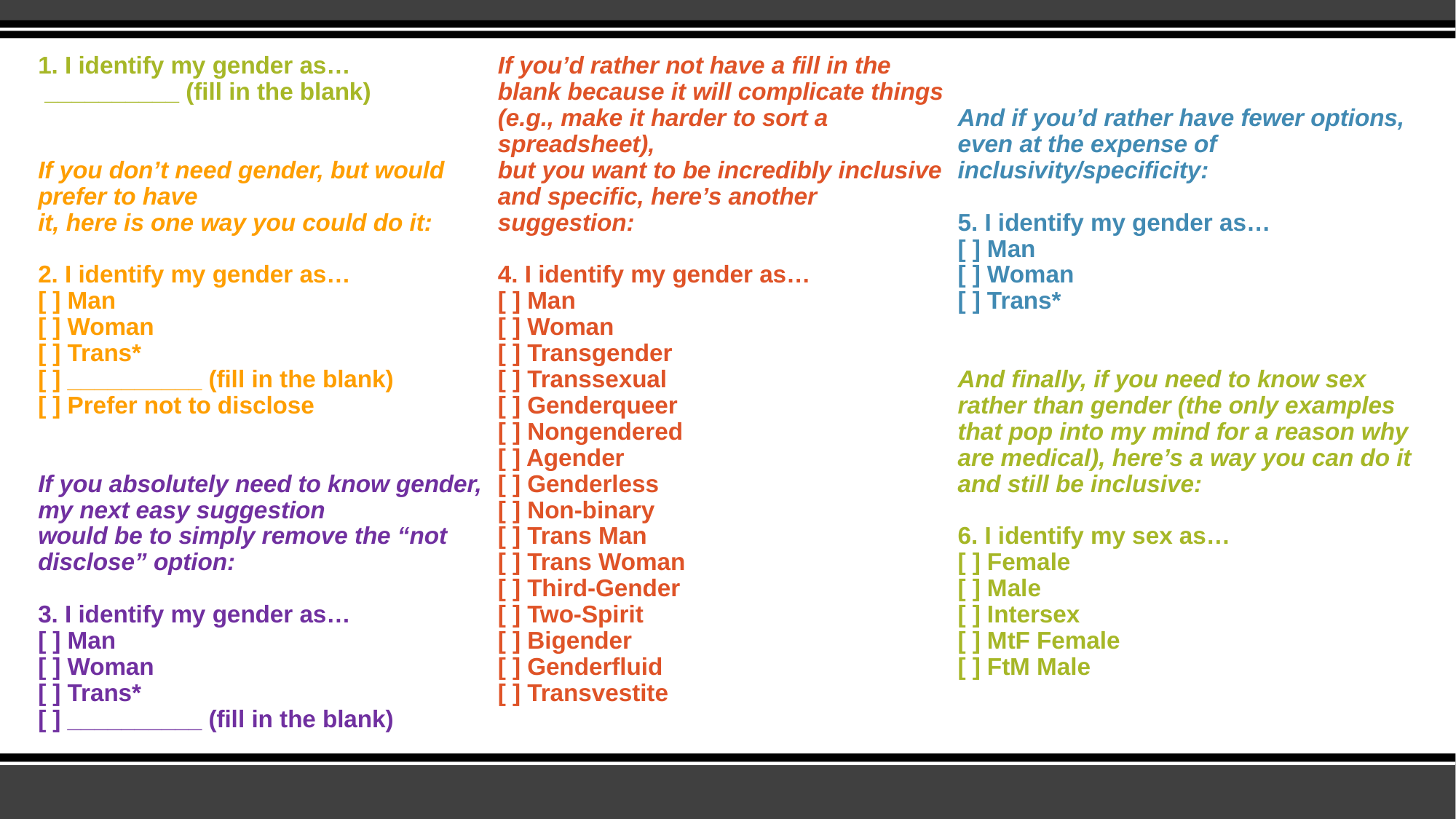

# 1. I identify my gender as… __________ (fill in the blank) If you don’t need gender, but would prefer to have it, here is one way you could do it: 2. I identify my gender as… [ ] Man [ ] Woman [ ] Trans* [ ] __________ (fill in the blank) [ ] Prefer not to disclose If you absolutely need to know gender, my next easy suggestion would be to simply remove the “not disclose” option: 3. I identify my gender as… [ ] Man [ ] Woman [ ] Trans* [ ] __________ (fill in the blank) If you’d rather not have a fill in the blank because it will complicate things (e.g., make it harder to sort a spreadsheet), but you want to be incredibly inclusive  and specific, here’s another suggestion: 4. I identify my gender as… [ ] Man [ ] Woman [ ] Transgender [ ] Transsexual [ ] Genderqueer [ ] Nongendered [ ] Agender [ ] Genderless [ ] Non-binary [ ] Trans Man [ ] Trans Woman [ ] Third-Gender [ ] Two-Spirit [ ] Bigender [ ] Genderfluid [ ] Transvestite And if you’d rather have fewer options, even at the expense of inclusivity/specificity: 5. I identify my gender as… [ ] Man [ ] Woman [ ] Trans* And finally, if you need to know sex rather than gender (the only examples that pop into my mind for a reason why are medical), here’s a way you can do it and still be inclusive: 6. I identify my sex as… [ ] Female [ ] Male [ ] Intersex [ ] MtF Female [ ] FtM Male